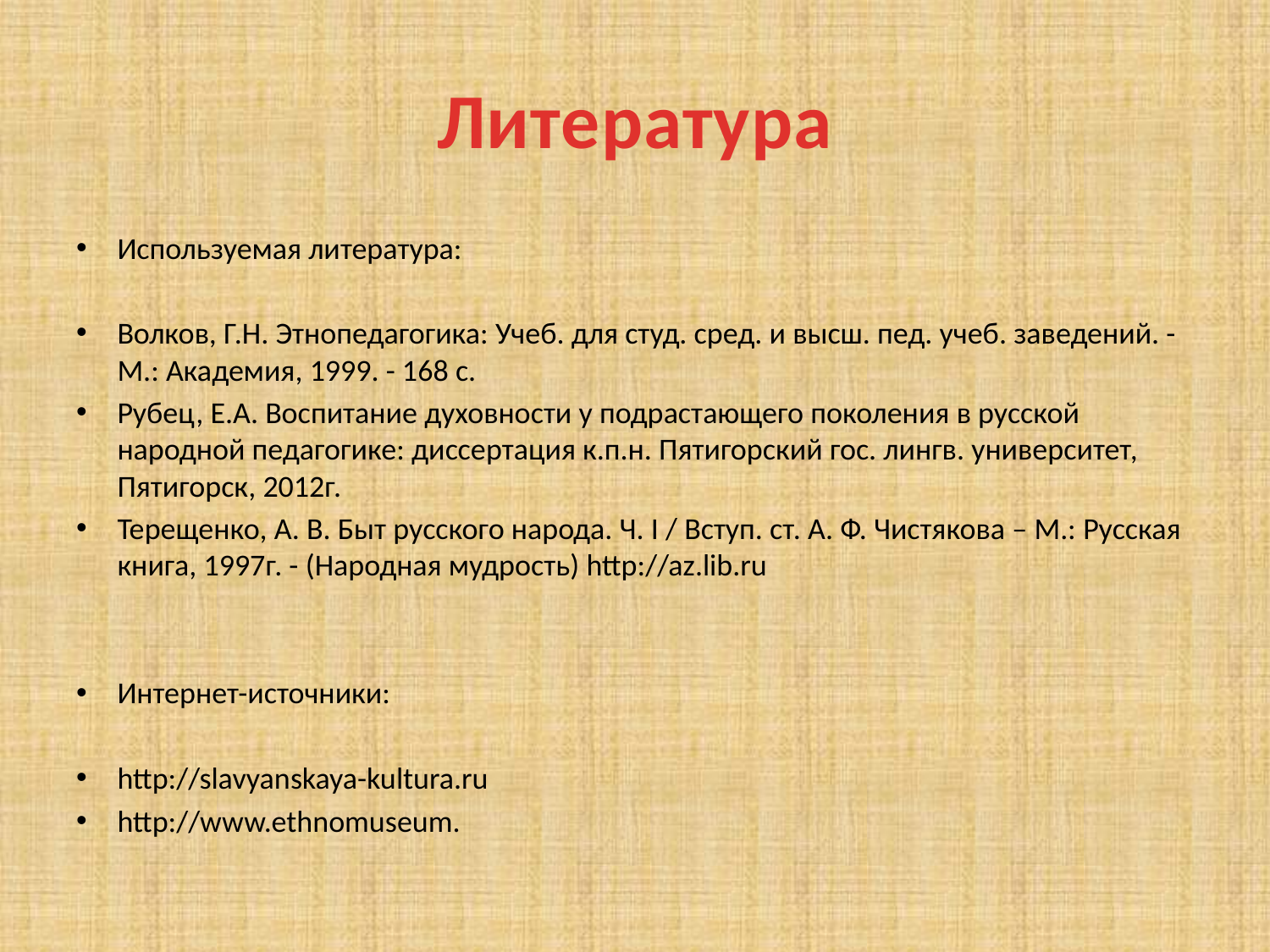

# Литература
Используемая литература:

Волков, Г.Н. Этнопедагогика: Учеб. для студ. сред. и высш. пед. учеб. заведений. - М.: Академия, 1999. - 168 с.
Рубец, Е.А. Воспитание духовности у подрастающего поколения в русской народной педагогике: диссертация к.п.н. Пятигорский гос. лингв. университет, Пятигорск, 2012г.
Терещенко, А. В. Быт русского народа. Ч. I / Вступ. ст. А. Ф. Чистякова – М.: Русская книга, 1997г. - (Народная мудрость) http://az.lib.ru

Интернет-источники:

http://slavyanskaya-kultura.ru
http://www.ethnomuseum.